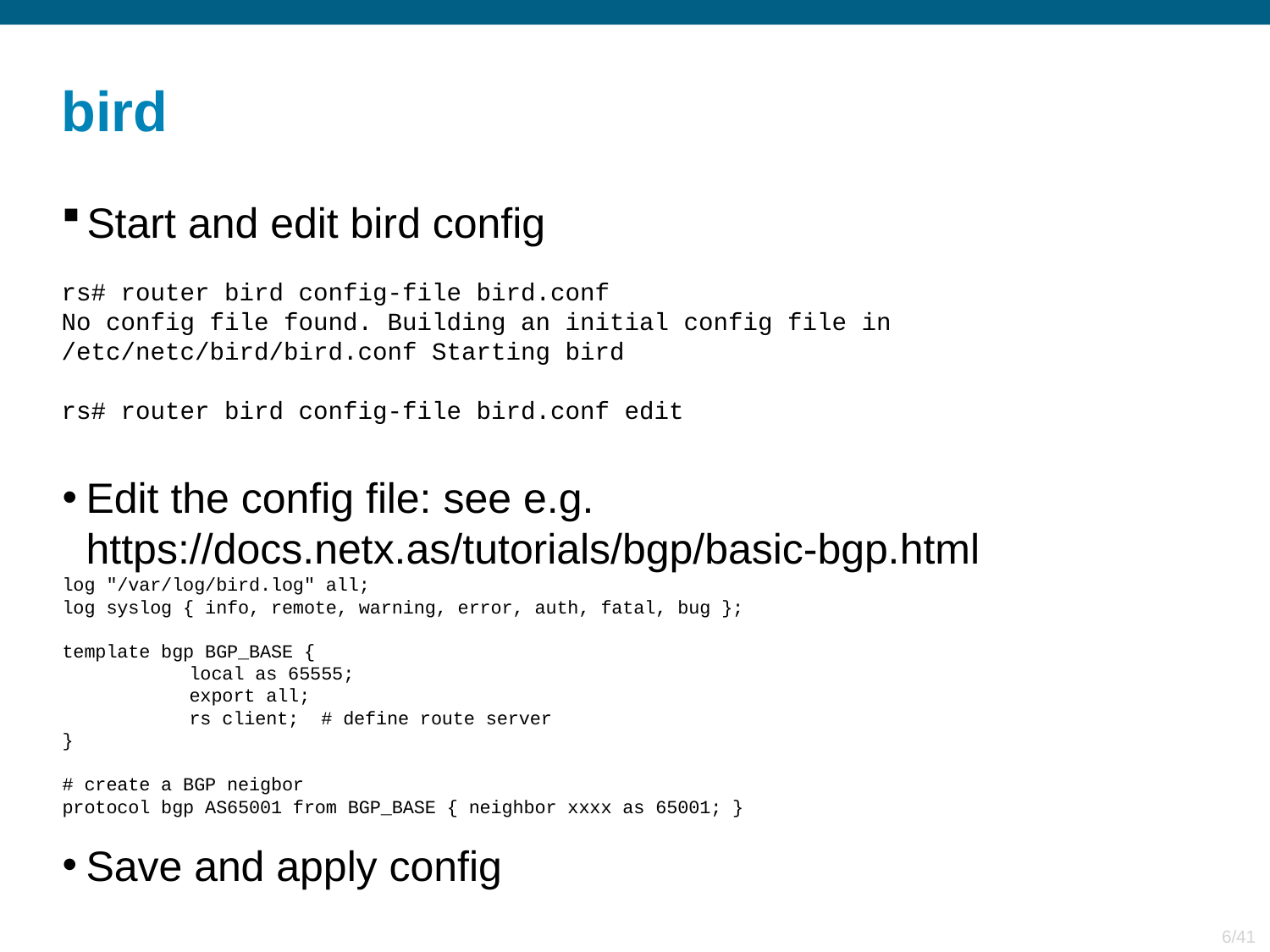

# bird
Start and edit bird config

rs# router bird config-file bird.conf
No config file found. Building an initial config file in /etc/netc/bird/bird.conf Starting bird

rs# router bird config-file bird.conf edit

Edit the config file: see e.g. https://docs.netx.as/tutorials/bgp/basic-bgp.html
log "/var/log/bird.log" all;
log syslog { info, remote, warning, error, auth, fatal, bug };

template bgp BGP_BASE {
	local as 65555;
	export all;
	rs client;  # define route server
}

# create a BGP neigbor
protocol bgp AS65001 from BGP_BASE { neighbor xxxx as 65001; }

Save and apply config